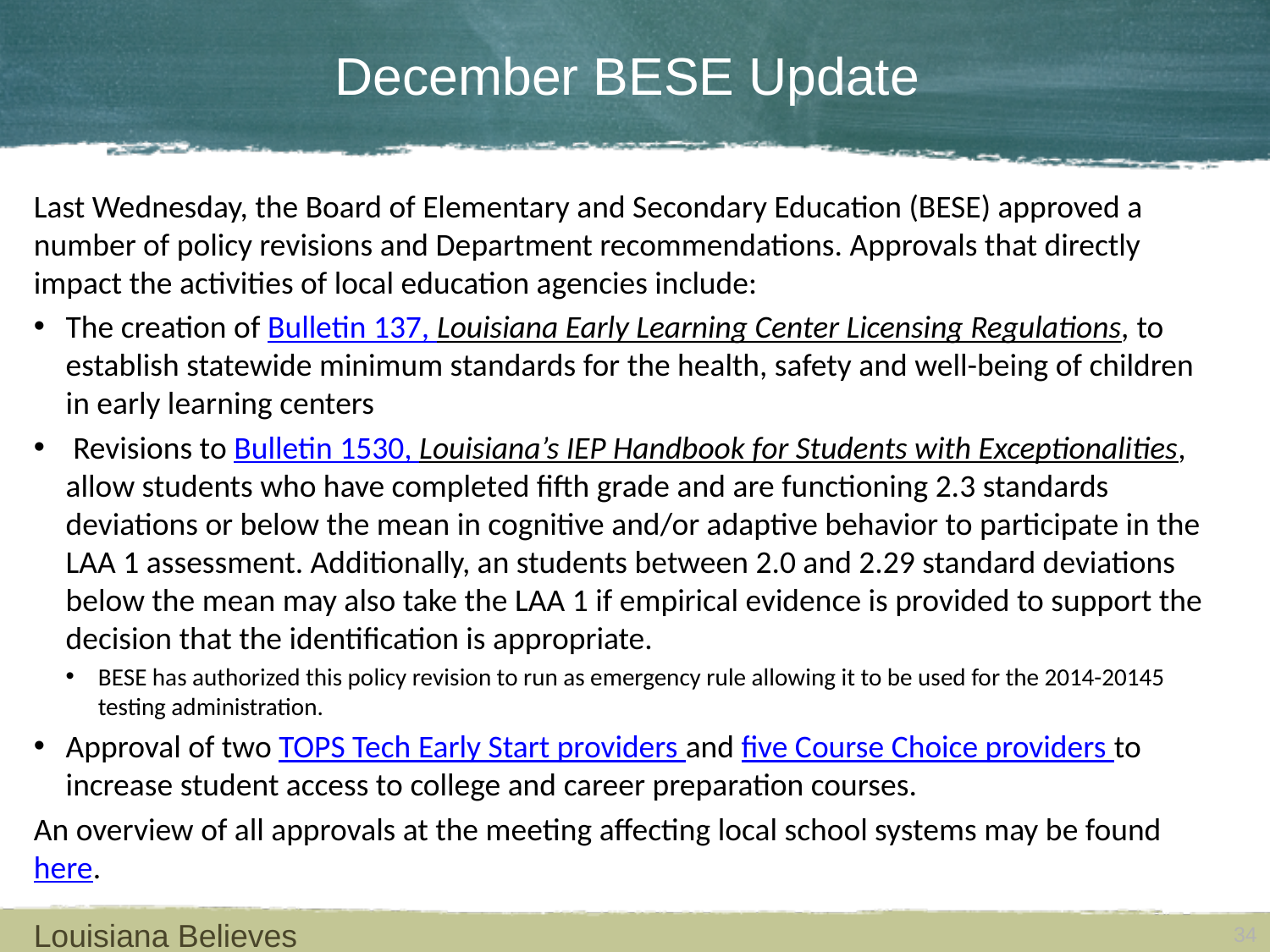

# December BESE Update
Last Wednesday, the Board of Elementary and Secondary Education (BESE) approved a number of policy revisions and Department recommendations. Approvals that directly impact the activities of local education agencies include:
The creation of Bulletin 137, Louisiana Early Learning Center Licensing Regulations, to establish statewide minimum standards for the health, safety and well-being of children in early learning centers
 Revisions to Bulletin 1530, Louisiana’s IEP Handbook for Students with Exceptionalities, allow students who have completed fifth grade and are functioning 2.3 standards deviations or below the mean in cognitive and/or adaptive behavior to participate in the LAA 1 assessment. Additionally, an students between 2.0 and 2.29 standard deviations below the mean may also take the LAA 1 if empirical evidence is provided to support the decision that the identification is appropriate.
BESE has authorized this policy revision to run as emergency rule allowing it to be used for the 2014-20145 testing administration.
Approval of two TOPS Tech Early Start providers and five Course Choice providers to increase student access to college and career preparation courses.
An overview of all approvals at the meeting affecting local school systems may be found here.

Louisiana Believes
34